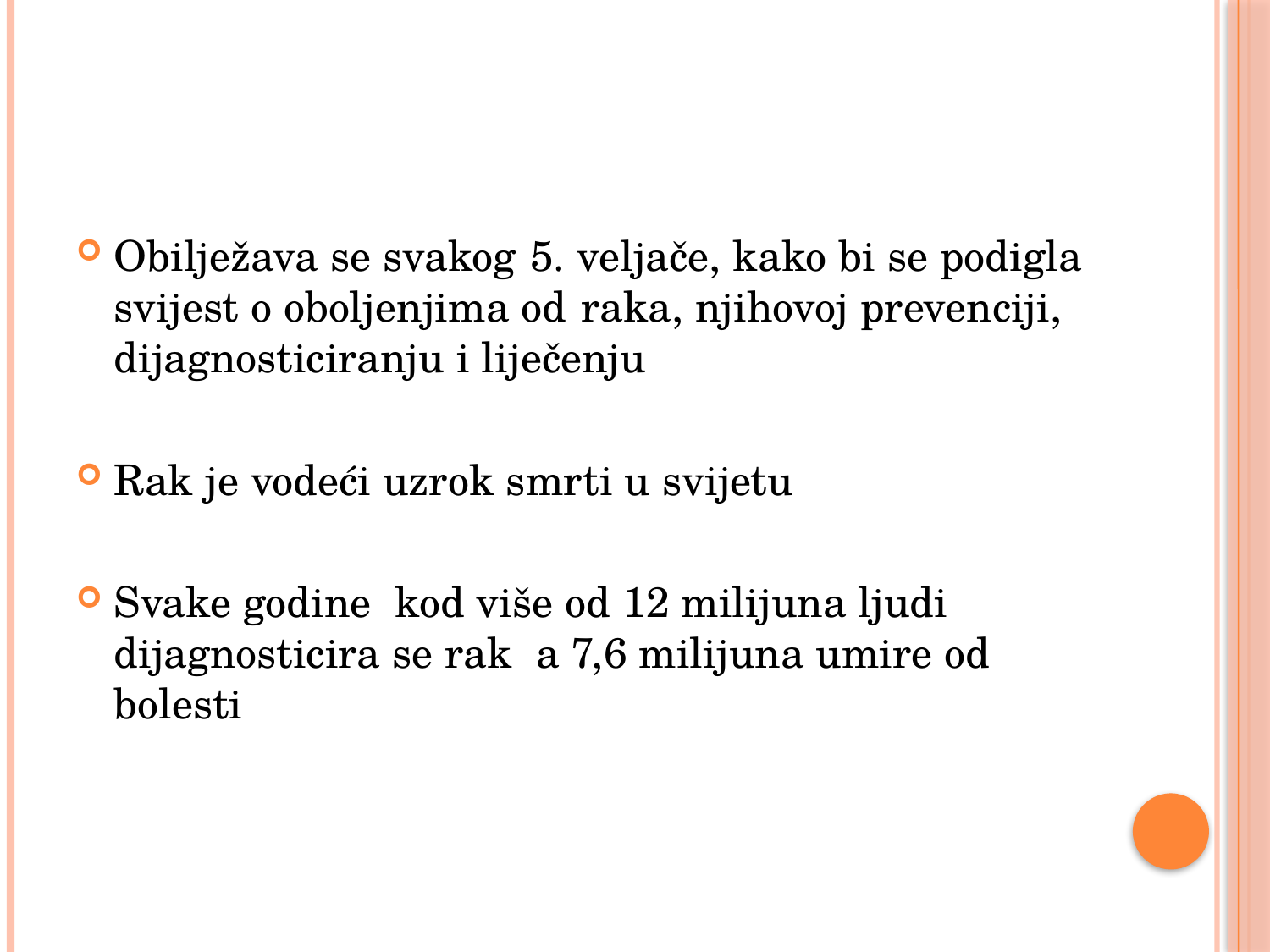

#
Obilježava se svakog 5. veljače, kako bi se podigla svijest o oboljenjima od raka, njihovoj prevenciji, dijagnosticiranju i liječenju

Rak je vodeći uzrok smrti u svijetu

Svake godine  kod više od 12 milijuna ljudi dijagnosticira se rak  a 7,6 milijuna umire od bolesti